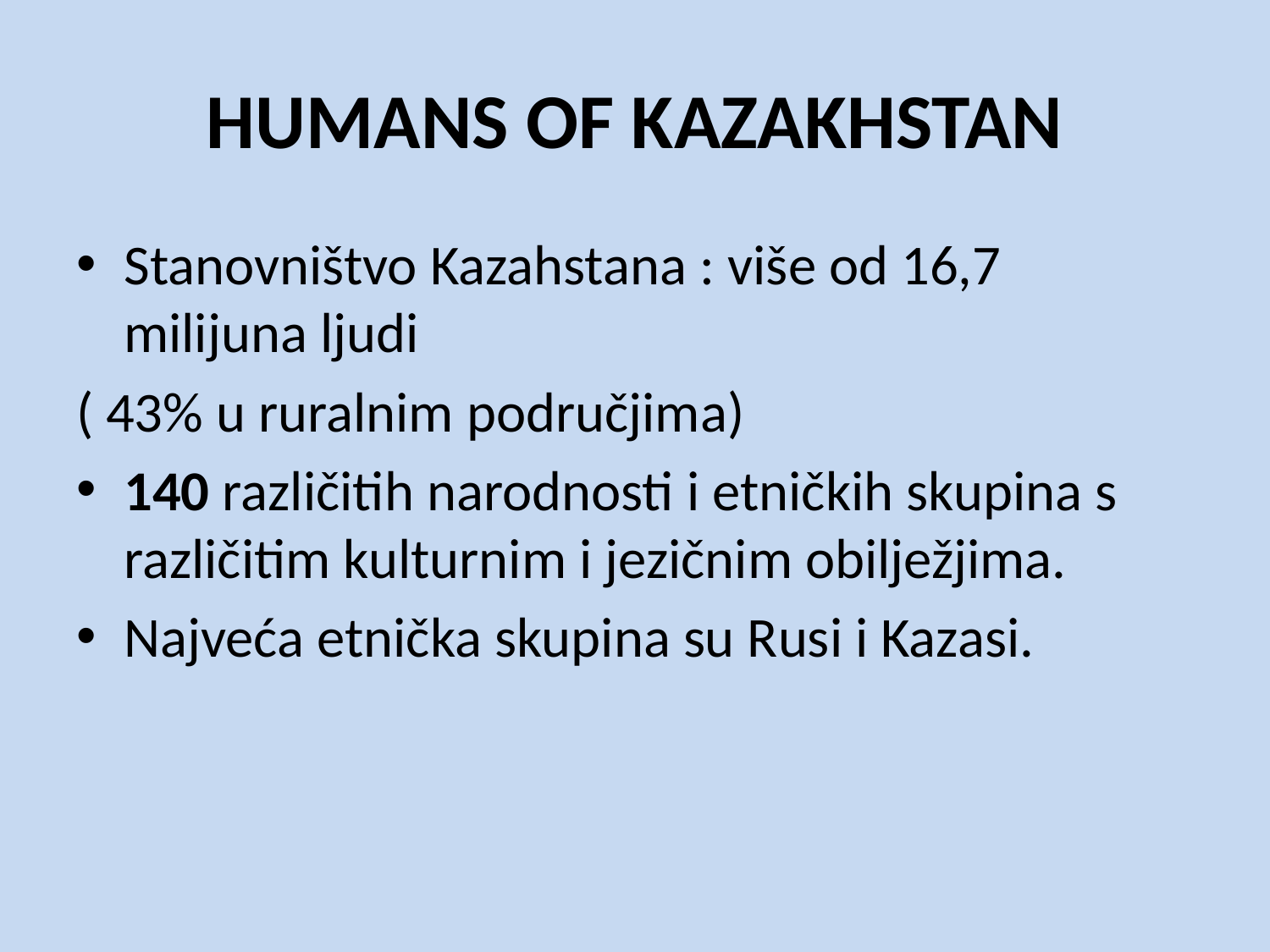

# HUMANS OF KAZAKHSTAN
Stanovništvo Kazahstana : više od 16,7 milijuna ljudi
( 43% u ruralnim područjima)
140 različitih narodnosti i etničkih skupina s različitim kulturnim i jezičnim obilježjima.
Najveća etnička skupina su Rusi i Kazasi.